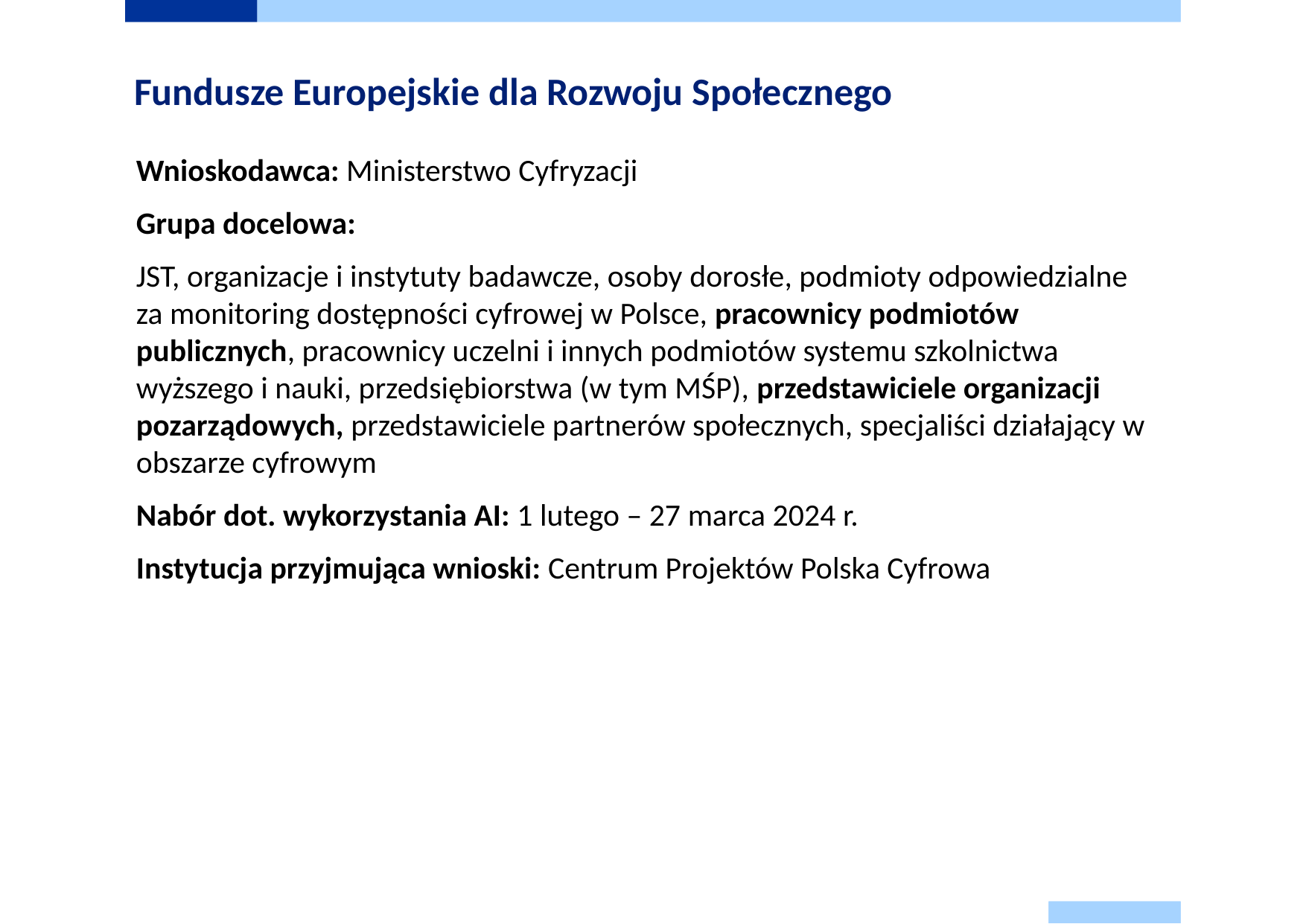

# Fundusze Europejskie dla Rozwoju Społecznego
Wnioskodawca: Ministerstwo Cyfryzacji
Grupa docelowa:
JST, organizacje i instytuty badawcze, osoby dorosłe, podmioty odpowiedzialne za monitoring dostępności cyfrowej w Polsce, pracownicy podmiotów publicznych, pracownicy uczelni i innych podmiotów systemu szkolnictwa wyższego i nauki, przedsiębiorstwa (w tym MŚP), przedstawiciele organizacji pozarządowych, przedstawiciele partnerów społecznych, specjaliści działający w obszarze cyfrowym
Nabór dot. wykorzystania AI: 1 lutego – 27 marca 2024 r.
Instytucja przyjmująca wnioski: Centrum Projektów Polska Cyfrowa